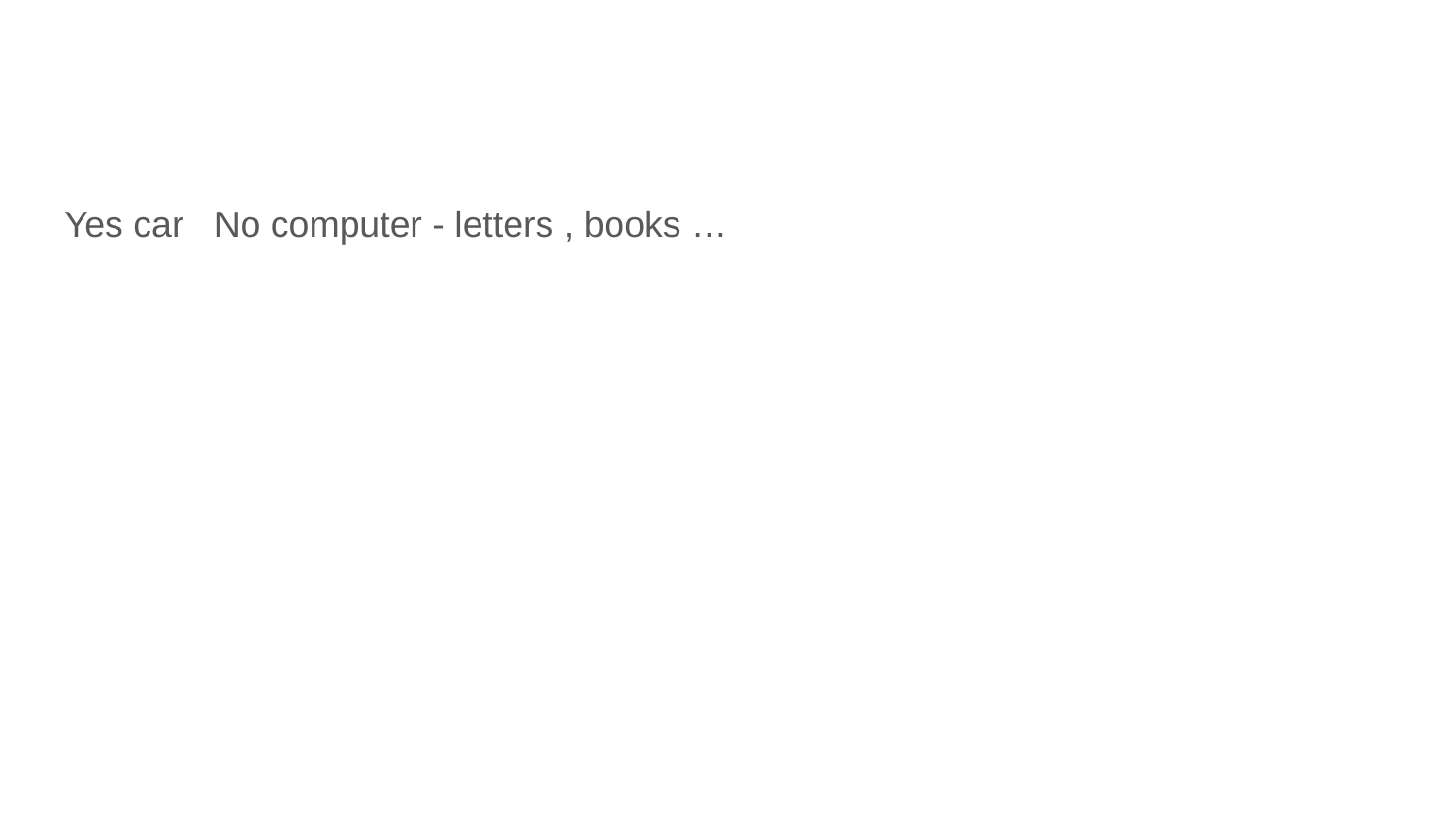

#
Yes car   No computer - letters , books …